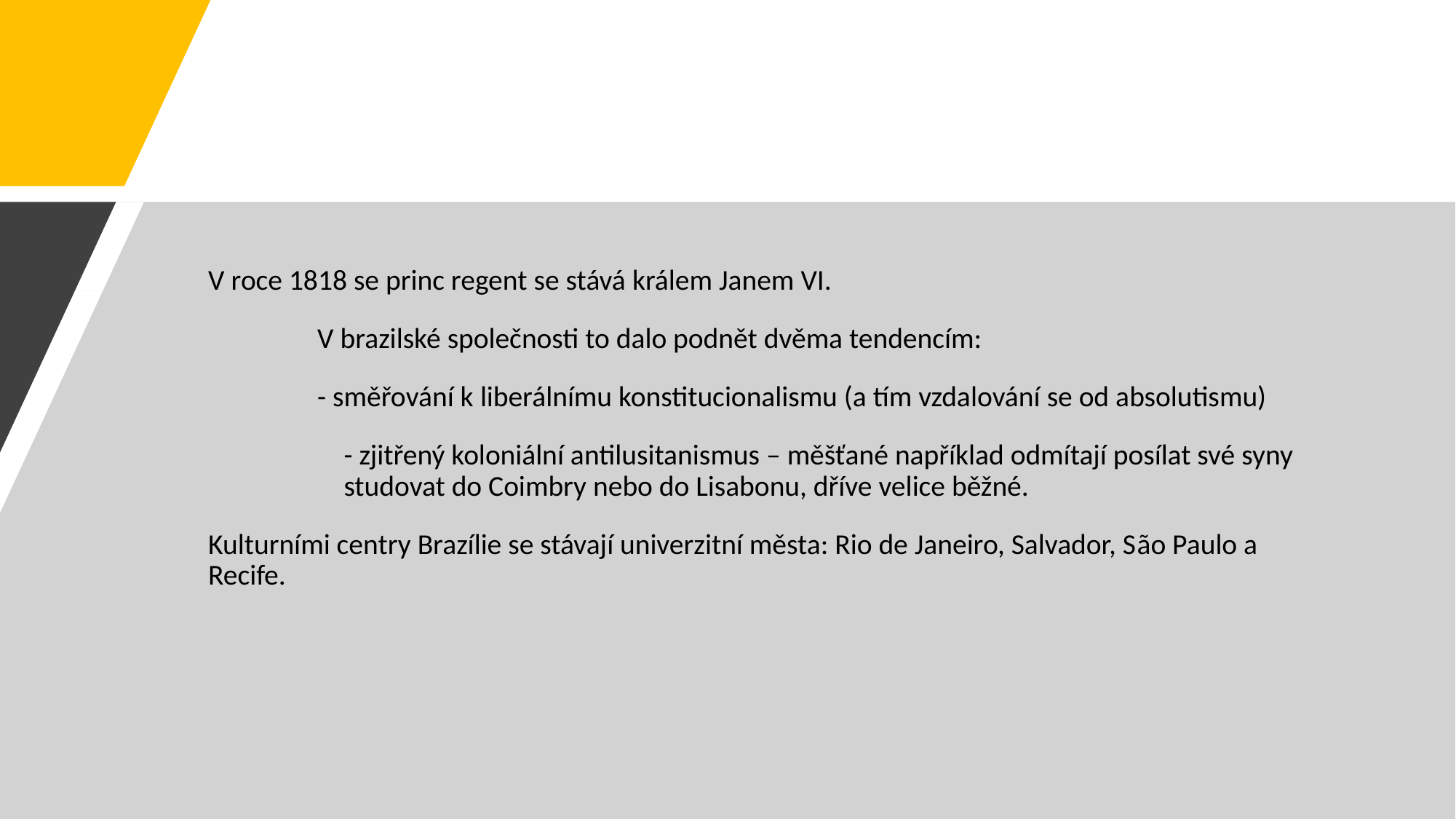

#

V roce 1818 se princ regent se stává králem Janem VI.
	V brazilské společnosti to dalo podnět dvěma tendencím:
	- směřování k liberálnímu konstitucionalismu (a tím vzdalování se od absolutismu)
 	- zjitřený koloniální antilusitanismus – měšťané například odmítají posílat své syny 	studovat do Coimbry nebo do Lisabonu, dříve velice běžné.
Kulturními centry Brazílie se stávají univerzitní města: Rio de Janeiro, Salvador, São Paulo a Recife.